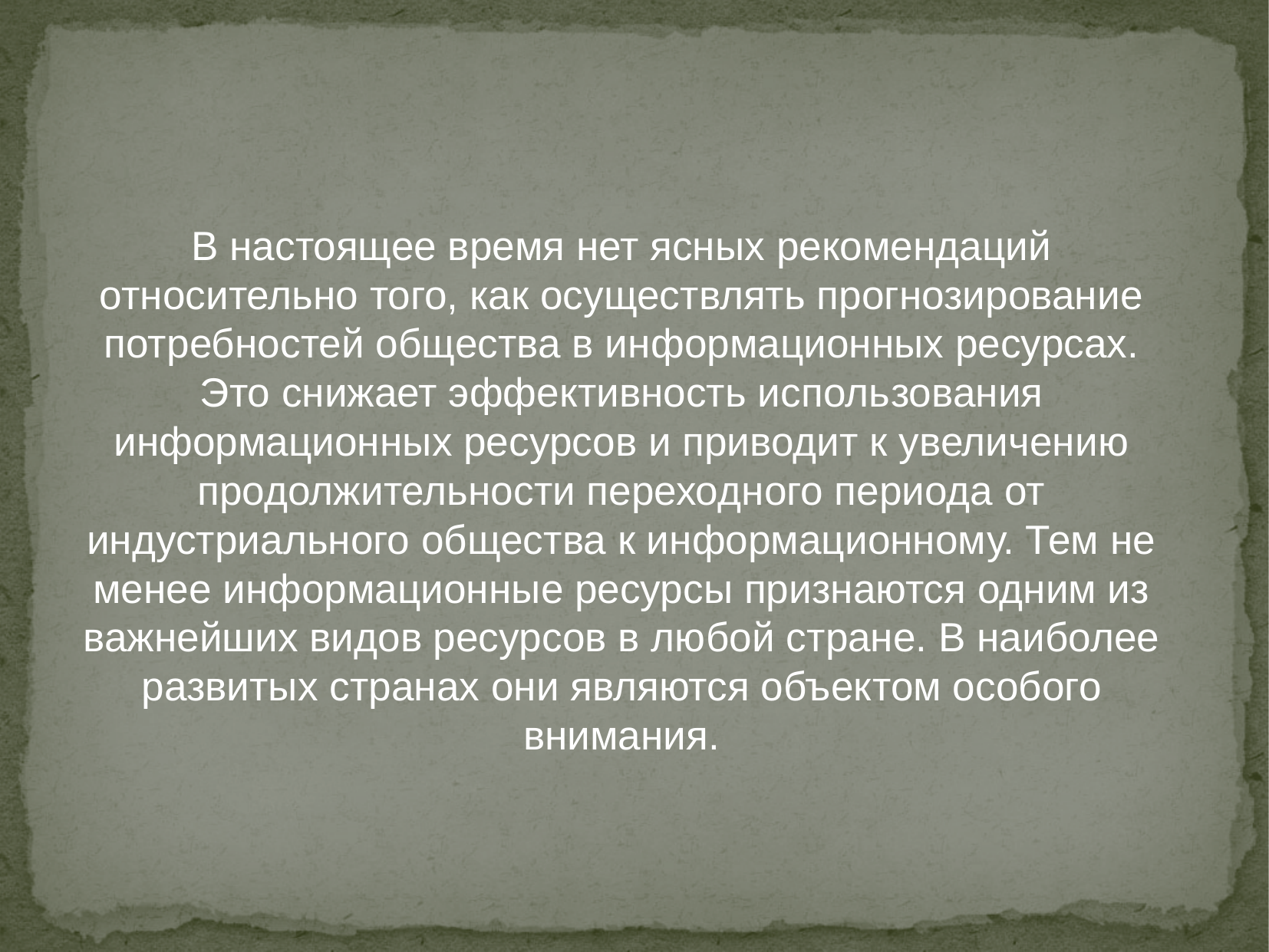

В настоящее время нет ясных рекомендаций относительно того, как осуществлять прогнозирование потребностей общества в ин­формационных ресурсах. Это снижает эффективность исполь­зования информационных ресурсов и приводит к увеличению продолжительности переходного периода от индустриального общества к информационному. Тем не менее информационные ресурсы признаются одним из важнейших видов ресурсов в лю­бой стране. В наиболее развитых странах они являются объек­том особого внимания.